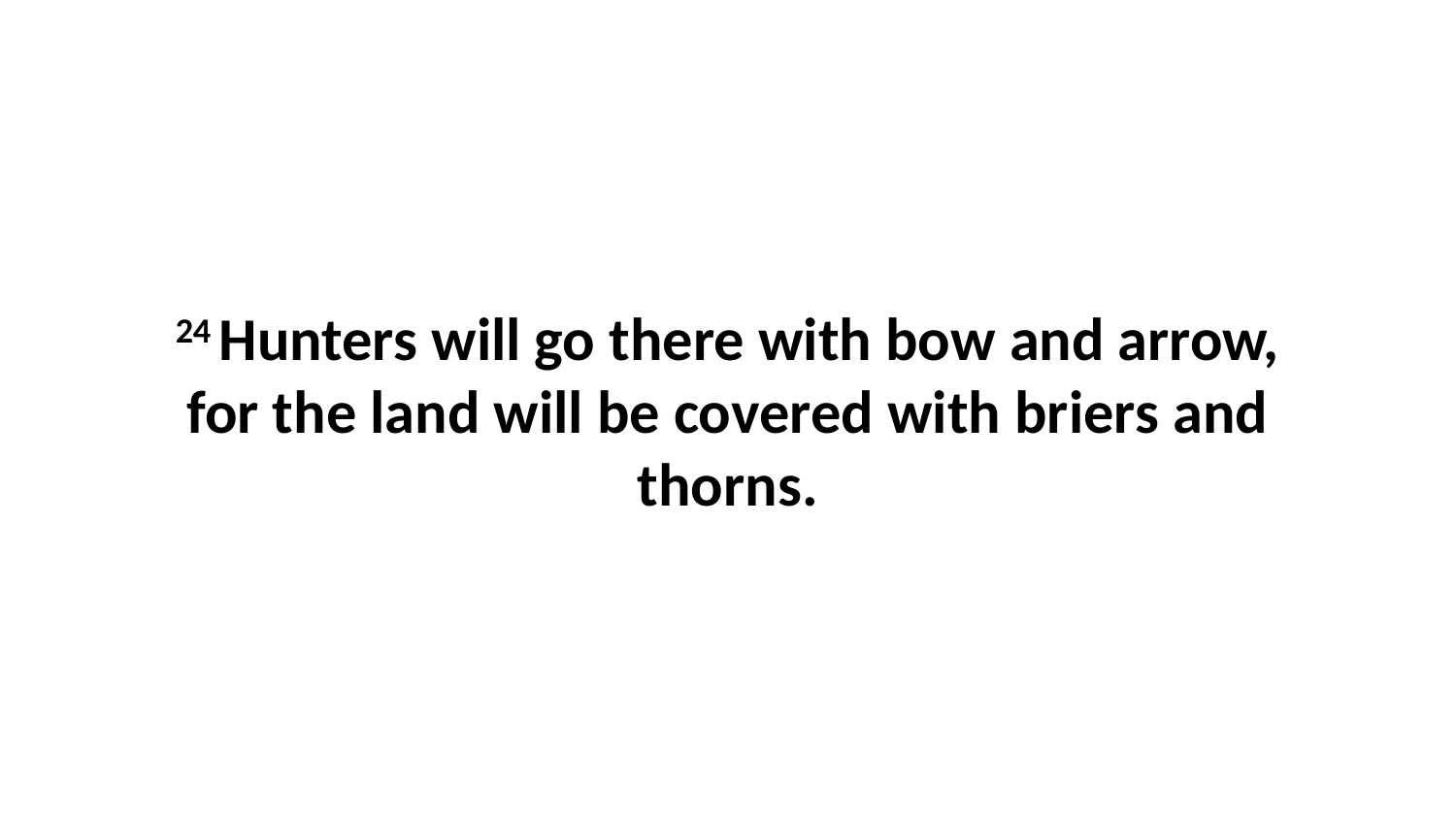

24 Hunters will go there with bow and arrow, for the land will be covered with briers and thorns.